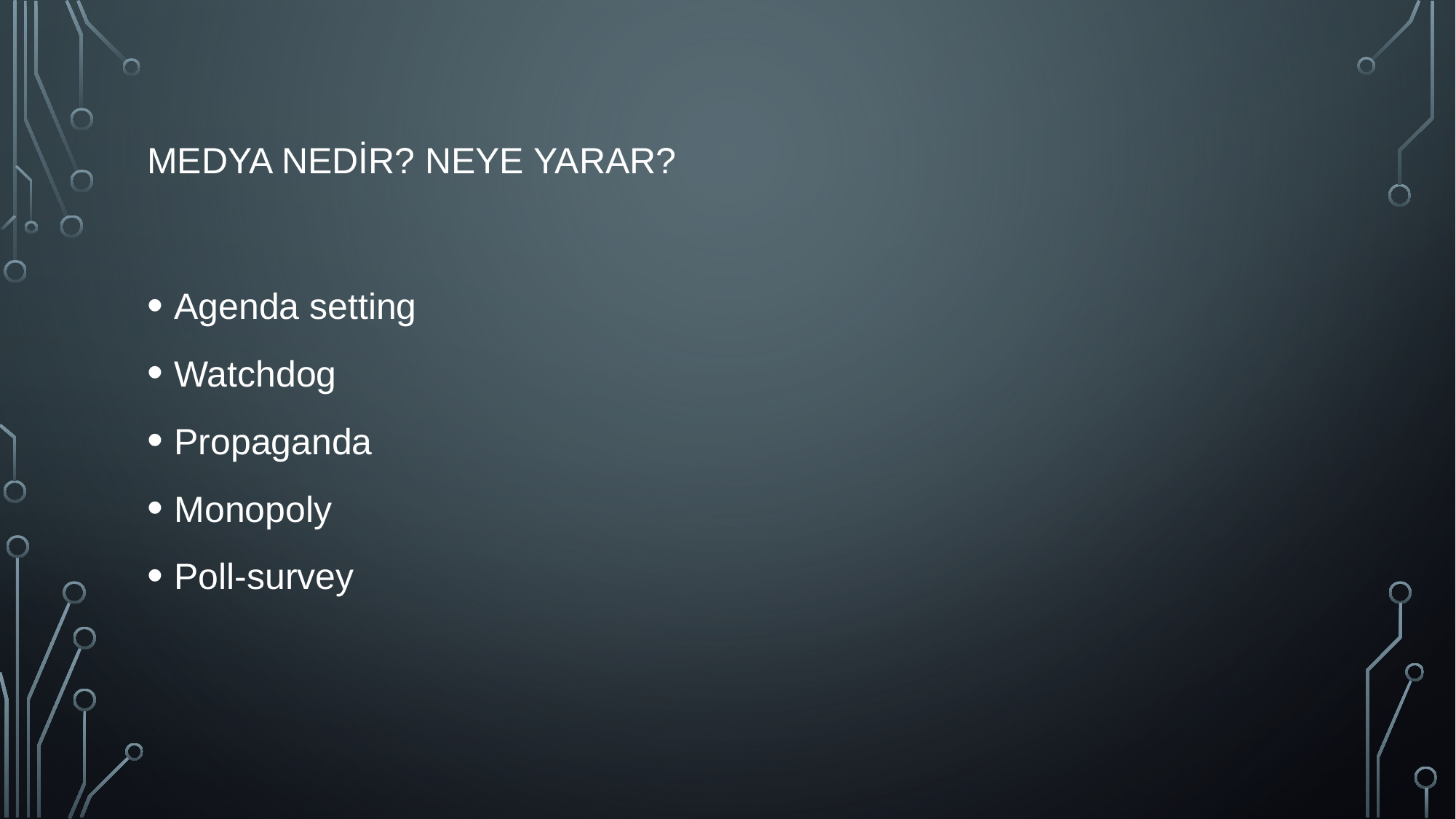

# Medya nedir? Neye yarar?
Agenda setting
Watchdog
Propaganda
Monopoly
Poll-survey